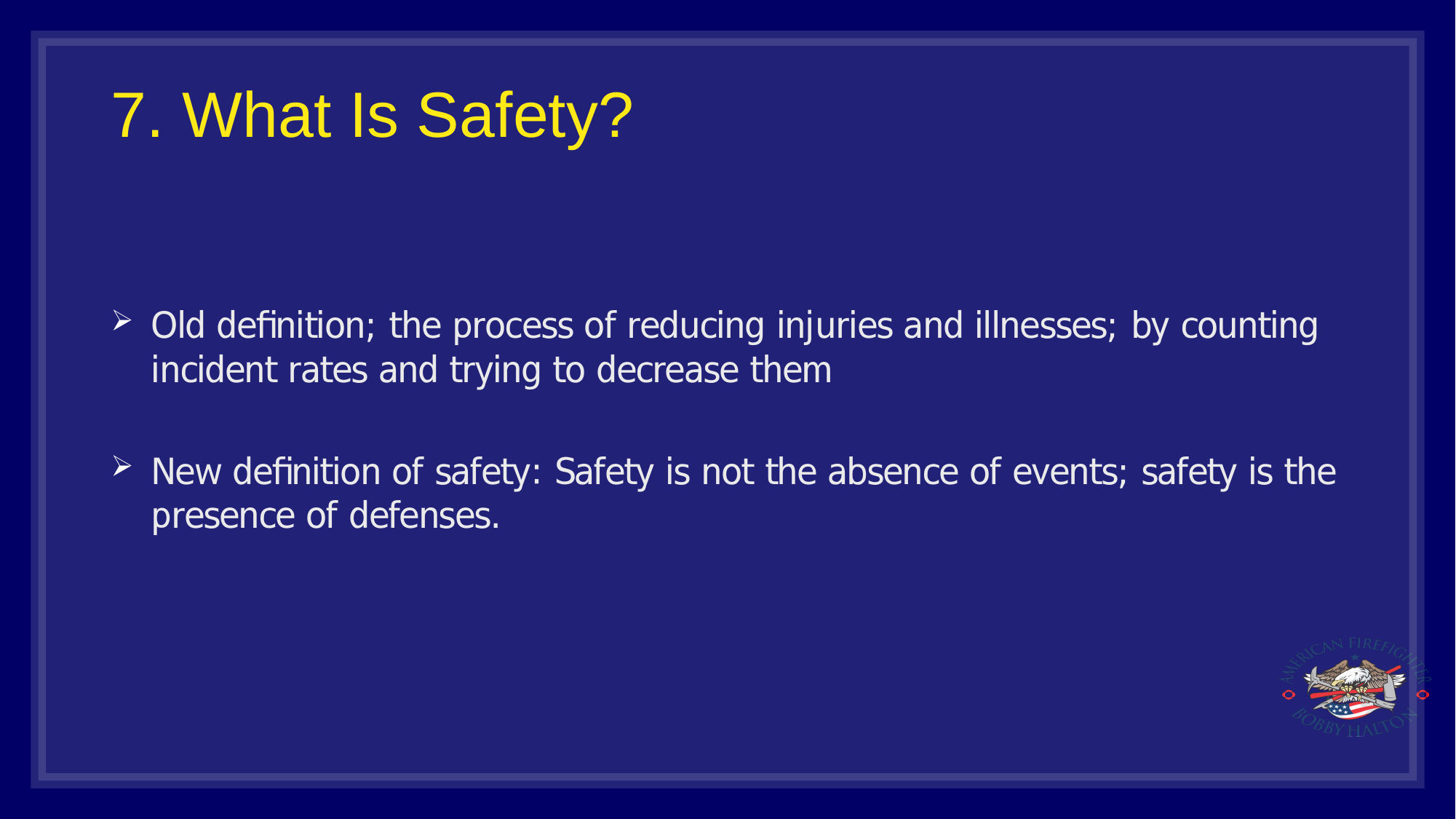

# 7. What Is Safety?

Old definition; the process of reducing injuries and illnesses; by counting incident rates and trying to decrease them

New definition of safety: Safety is not the absence of events; safety is the presence of defenses.